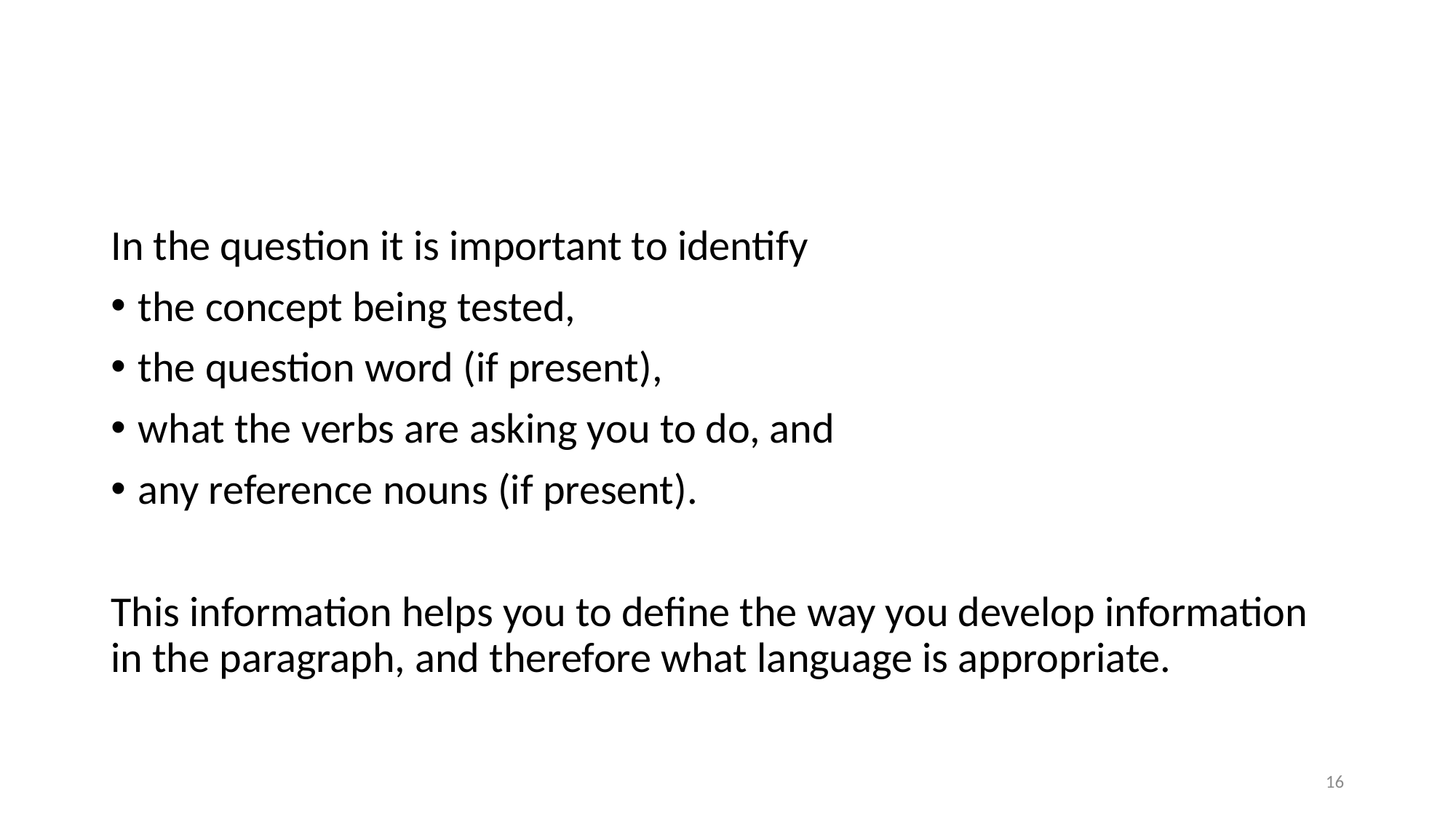

#
In the question it is important to identify
the concept being tested,
the question word (if present),
what the verbs are asking you to do, and
any reference nouns (if present).

This information helps you to define the way you develop information in the paragraph, and therefore what language is appropriate.

16